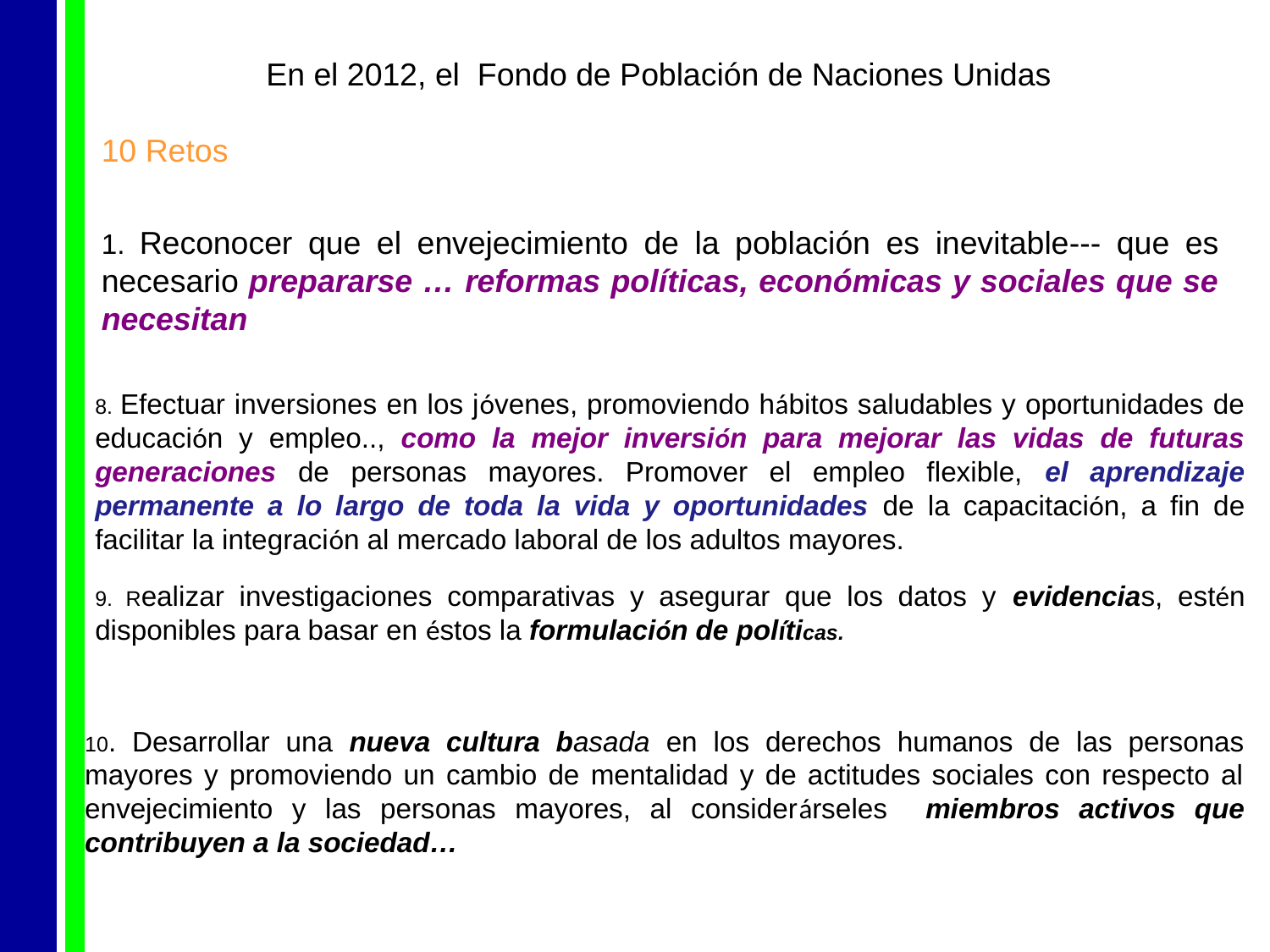

En el 2012, el  Fondo de Población de Naciones Unidas

10 Retos

1. Reconocer que el envejecimiento de la población es inevitable--- que es necesario prepararse … reformas políticas, económicas y sociales que se necesitan
8. Efectuar inversiones en los jóvenes, promoviendo hábitos saludables y oportunidades de educación y empleo.., como la mejor inversión para mejorar las vidas de futuras generaciones de personas mayores. Promover el empleo flexible, el aprendizaje permanente a lo largo de toda la vida y oportunidades de la capacitación, a fin de facilitar la integración al mercado laboral de los adultos mayores.

9. Realizar investigaciones comparativas y asegurar que los datos y evidencias, estén disponibles para basar en éstos la formulación de políticas.
10. Desarrollar una nueva cultura basada en los derechos humanos de las personas mayores y promoviendo un cambio de mentalidad y de actitudes sociales con respecto al envejecimiento y las personas mayores, al considerárseles  miembros activos que contribuyen a la sociedad…